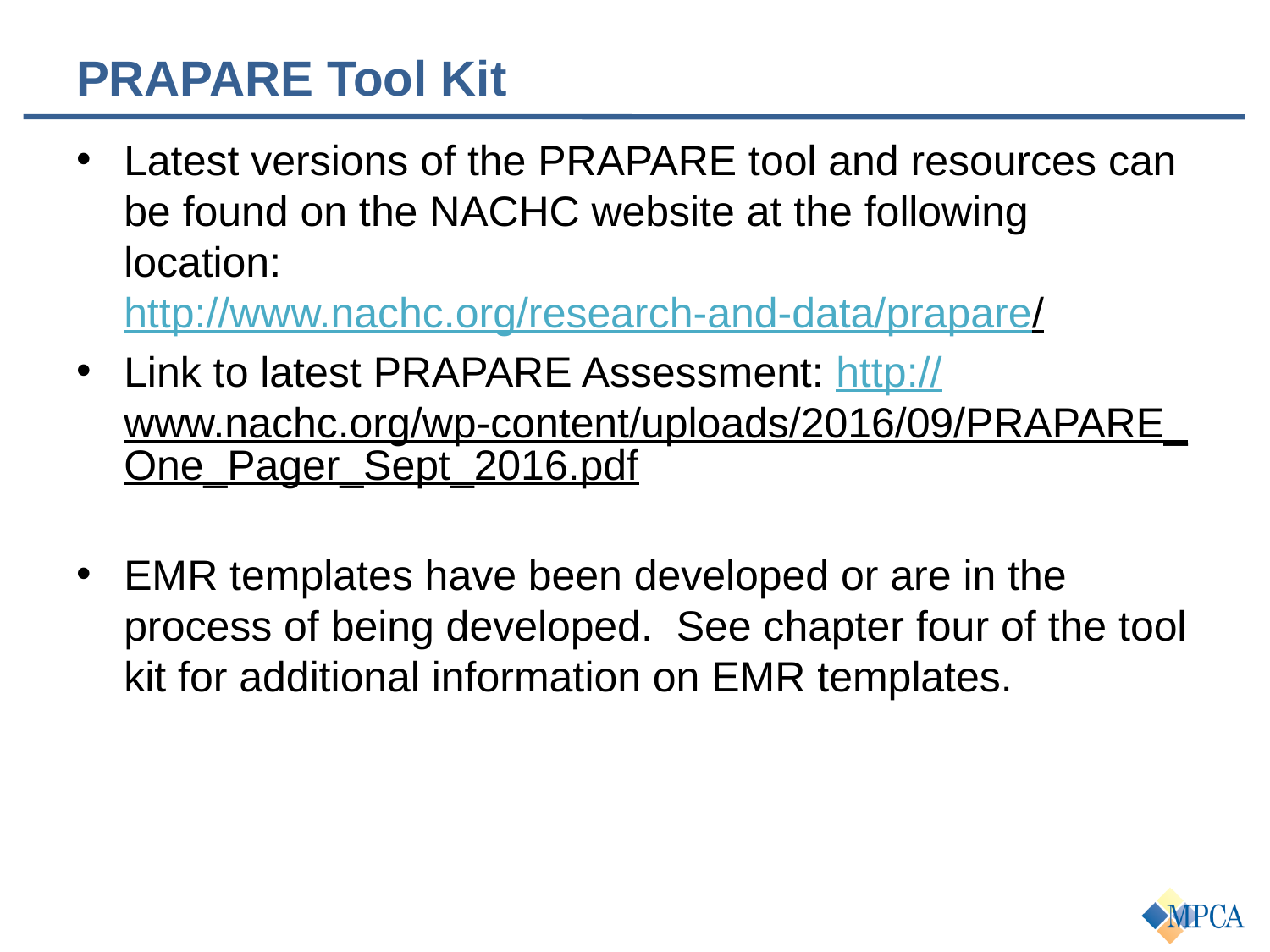

# PRAPARE Tool Kit
Latest versions of the PRAPARE tool and resources can be found on the NACHC website at the following location: http://www.nachc.org/research-and-data/prapare/
Link to latest PRAPARE Assessment: http://www.nachc.org/wp-content/uploads/2016/09/PRAPARE_One_Pager_Sept_2016.pdf
EMR templates have been developed or are in the process of being developed.  See chapter four of the tool kit for additional information on EMR templates.